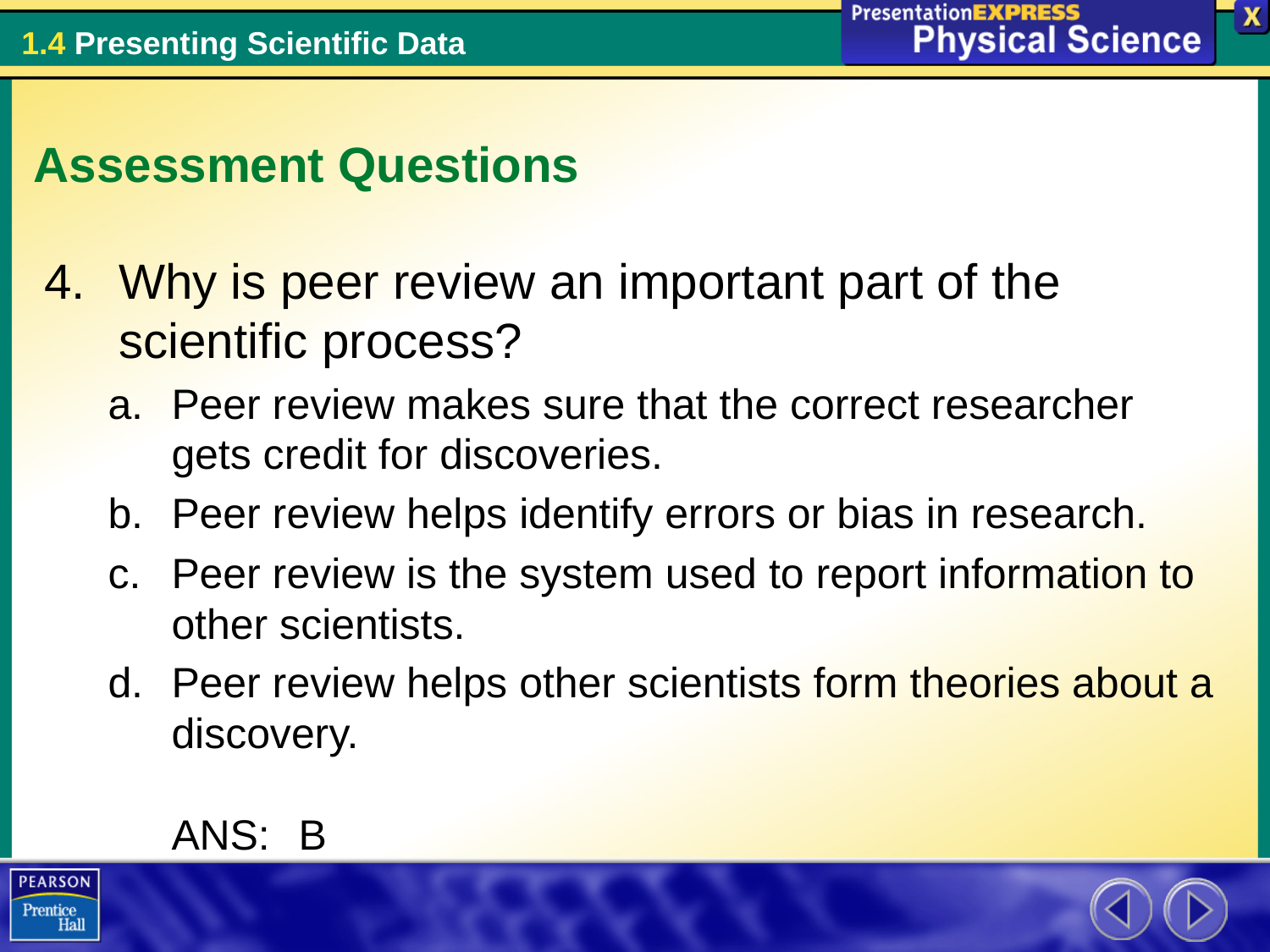

Assessment Questions
Why is peer review an important part of the scientific process?
Peer review makes sure that the correct researcher gets credit for discoveries.
Peer review helps identify errors or bias in research.
Peer review is the system used to report information to other scientists.
Peer review helps other scientists form theories about a discovery.
ANS:	B